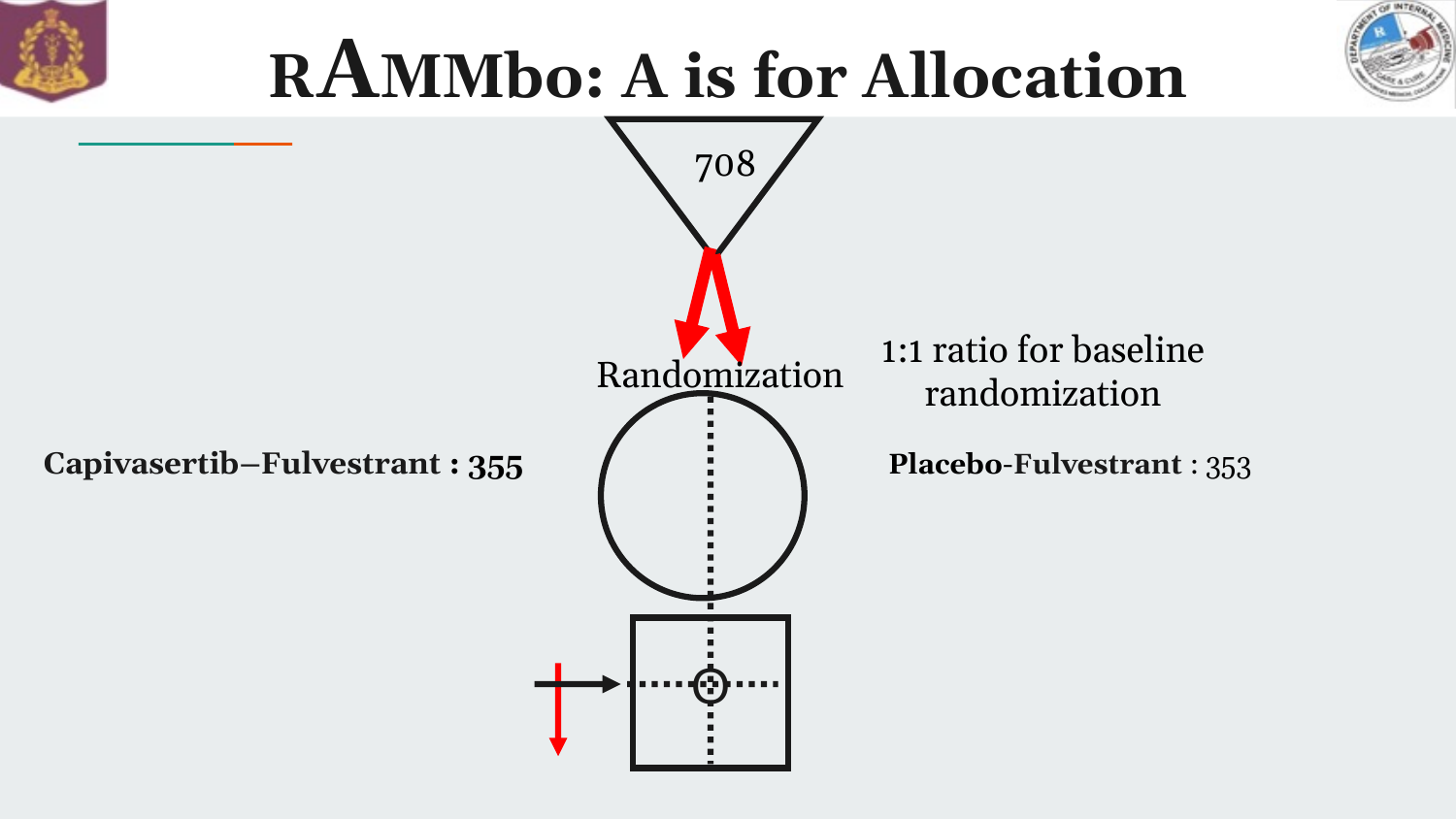

# RAMMbo: A is for Allocation

708

1:1 ratio for baseline randomization
Randomization

Capivasertib–Fulvestrant : 355                                               Placebo-Fulvestrant : 353

O